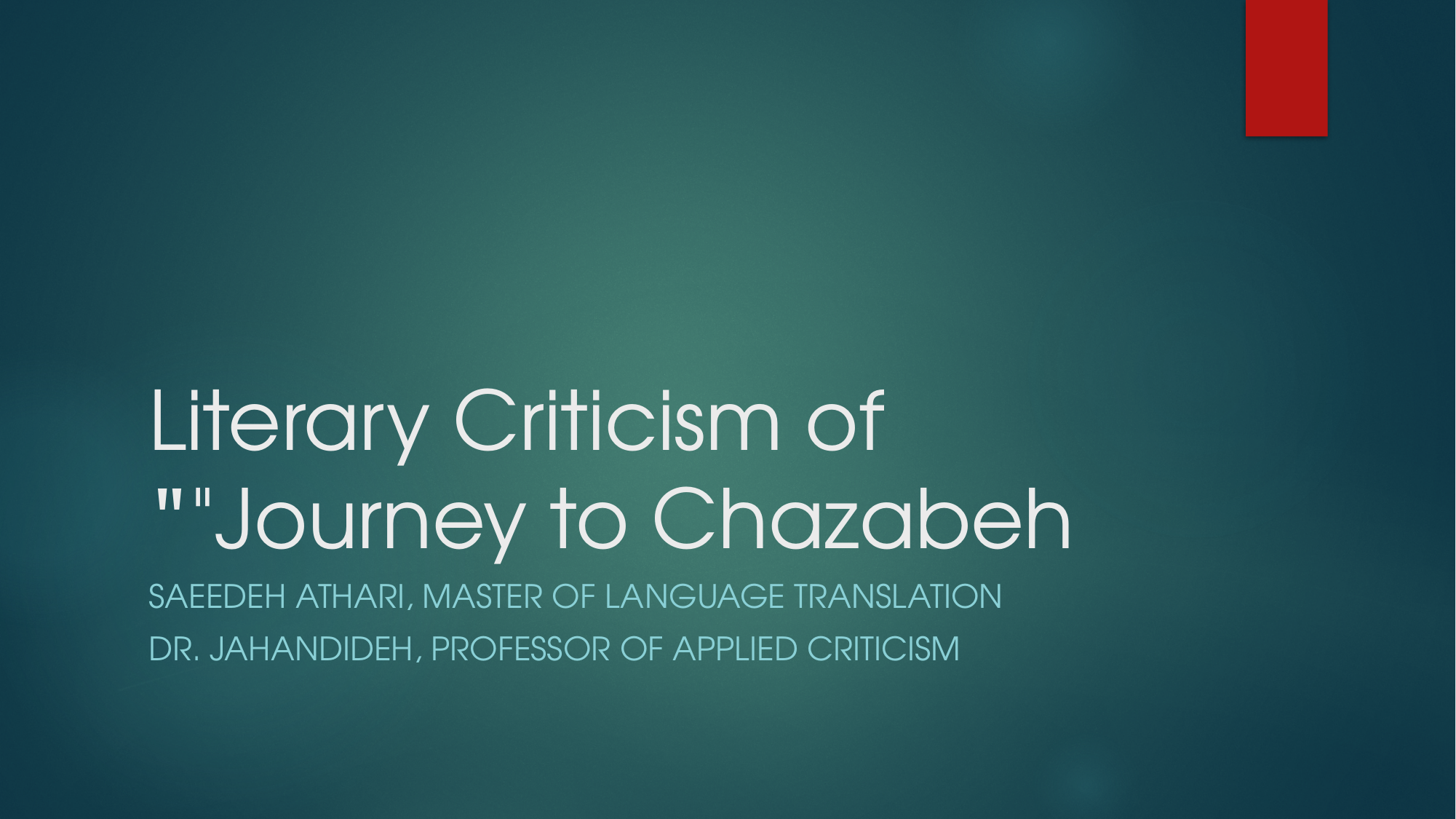

# Literary Criticism of "Journey to Chazabeh"
Saeedeh Athari, Master of Language Translation
Dr. Jahandideh, Professor of Applied Criticism